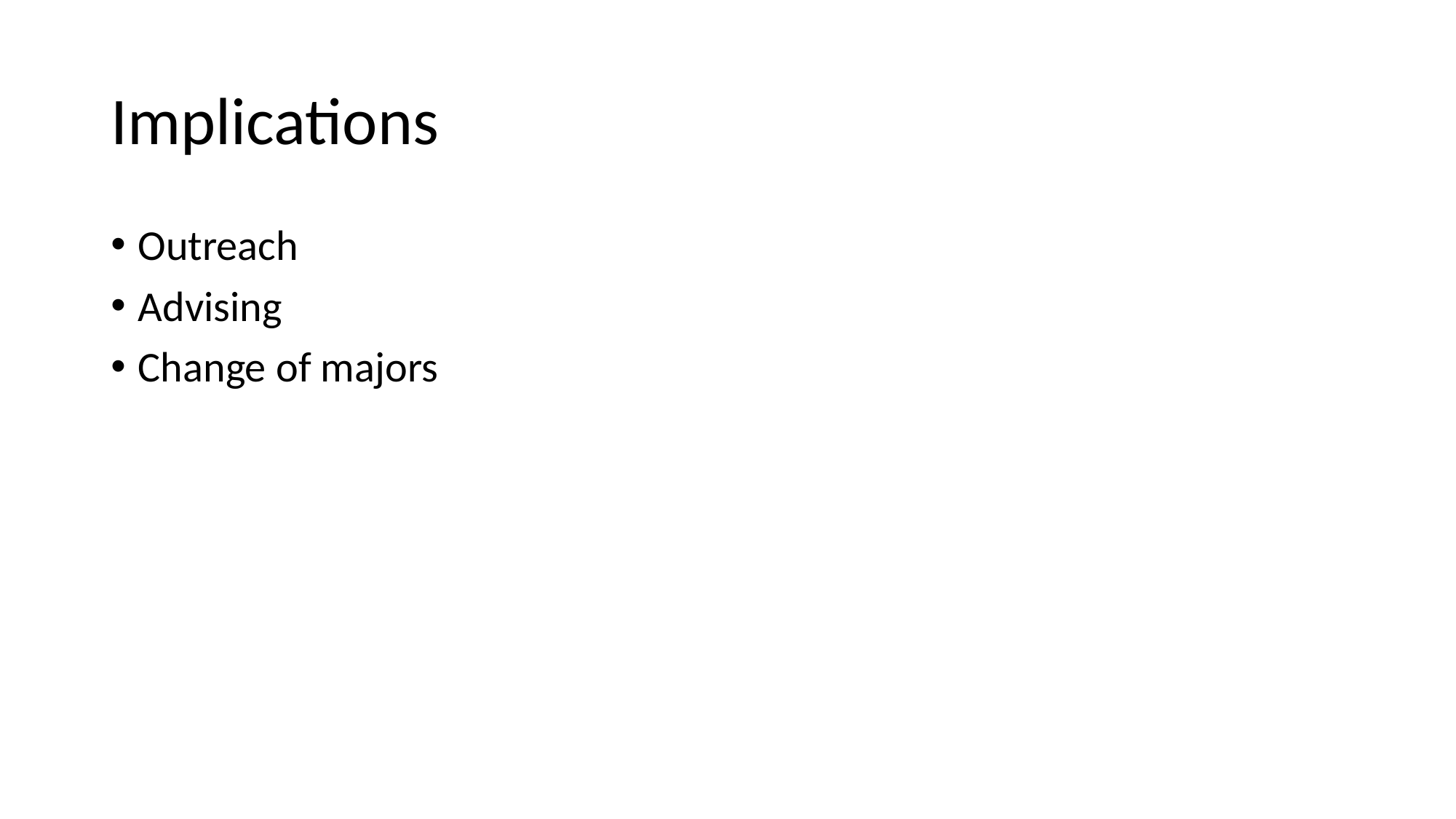

# Implications
Outreach
Advising
Change of majors